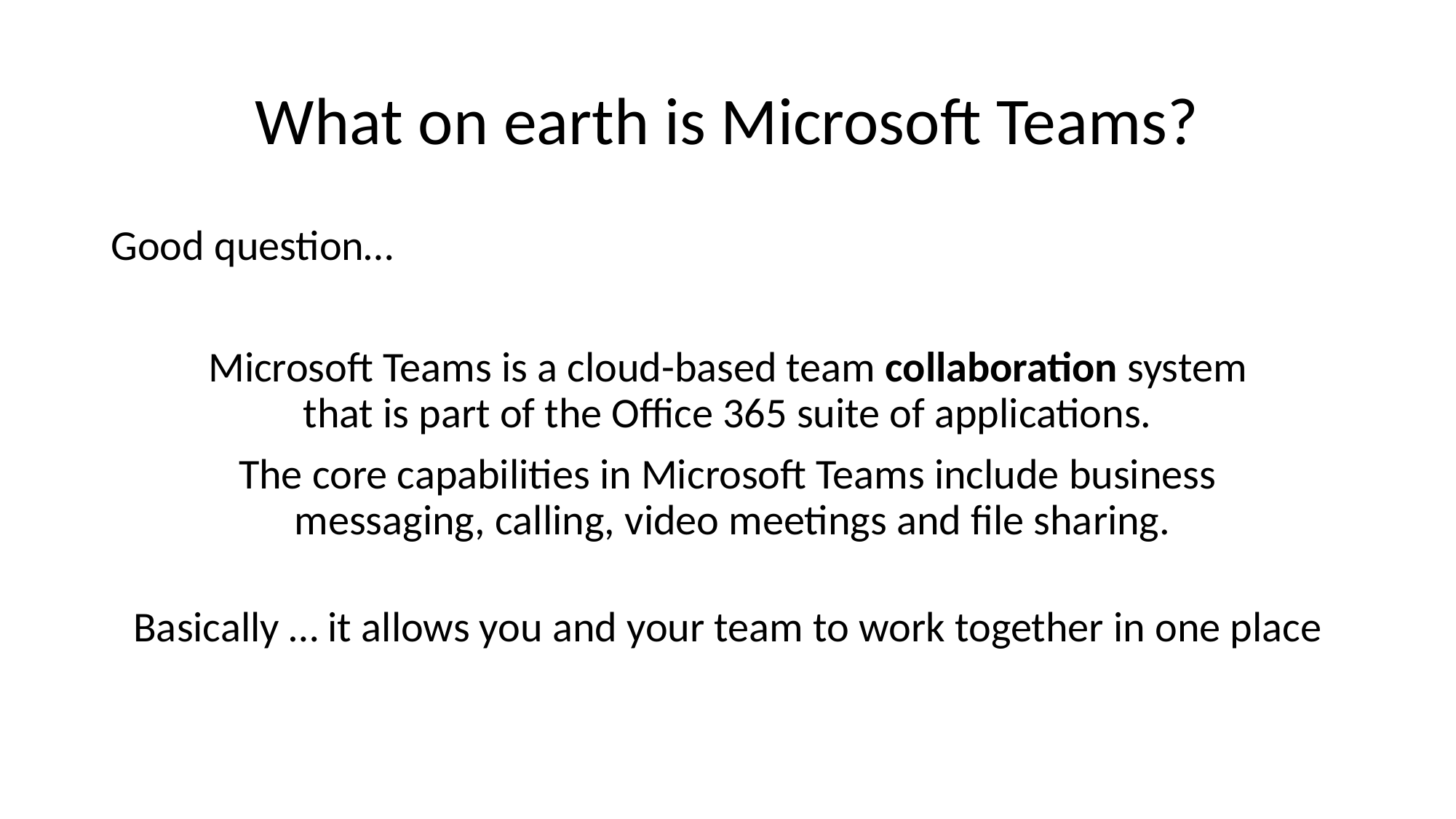

# What on earth is Microsoft Teams?
Good question…

Microsoft Teams is a cloud-based team collaboration system
 that is part of the Office 365 suite of applications.
The core capabilities in Microsoft Teams include business
 messaging, calling, video meetings and file sharing.
Basically … it allows you and your team to work together in one place